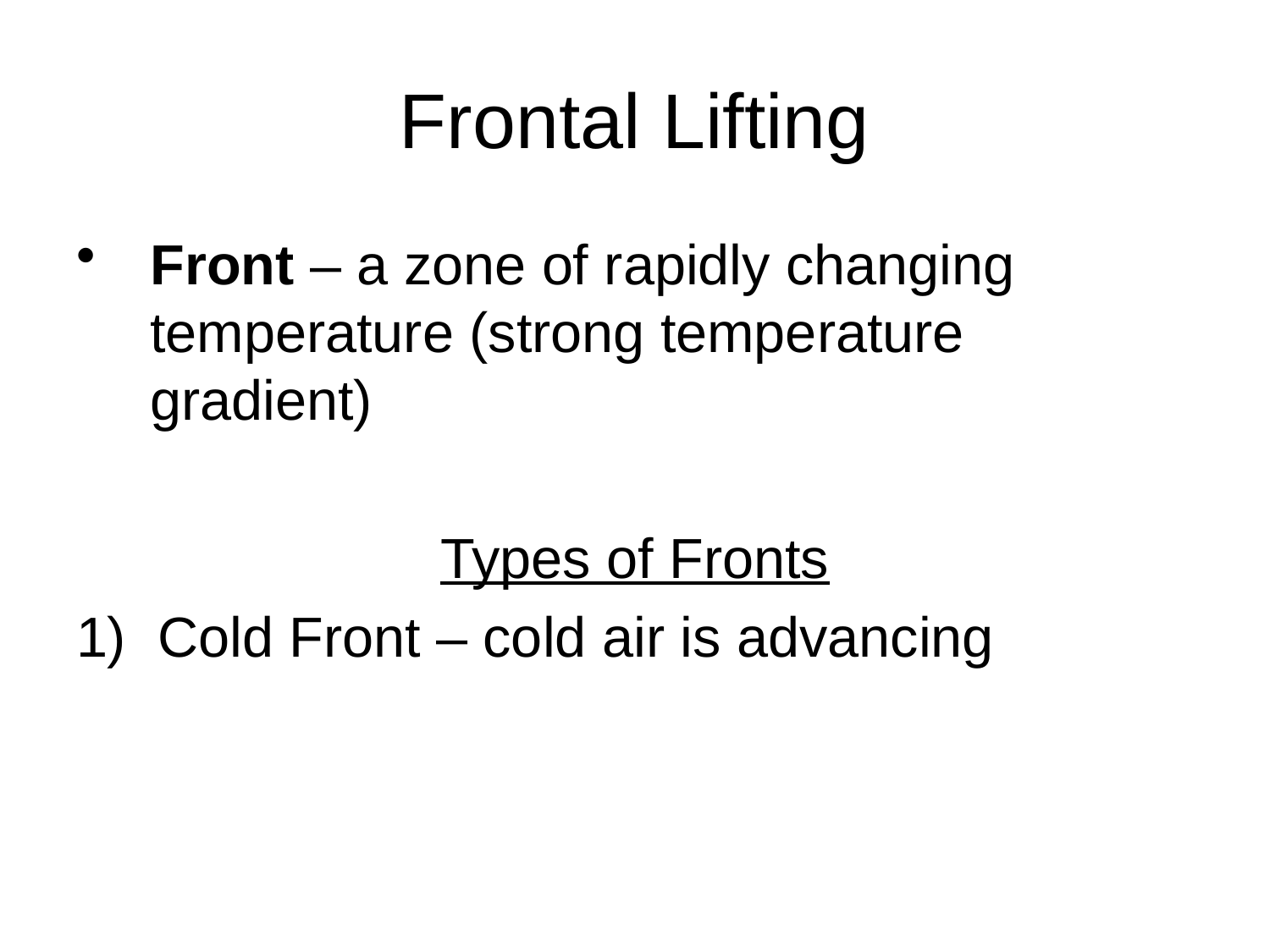

# Frontal Lifting
Front – a zone of rapidly changing temperature (strong temperature gradient)

Types of Fronts
1)  Cold Front – cold air is advancing